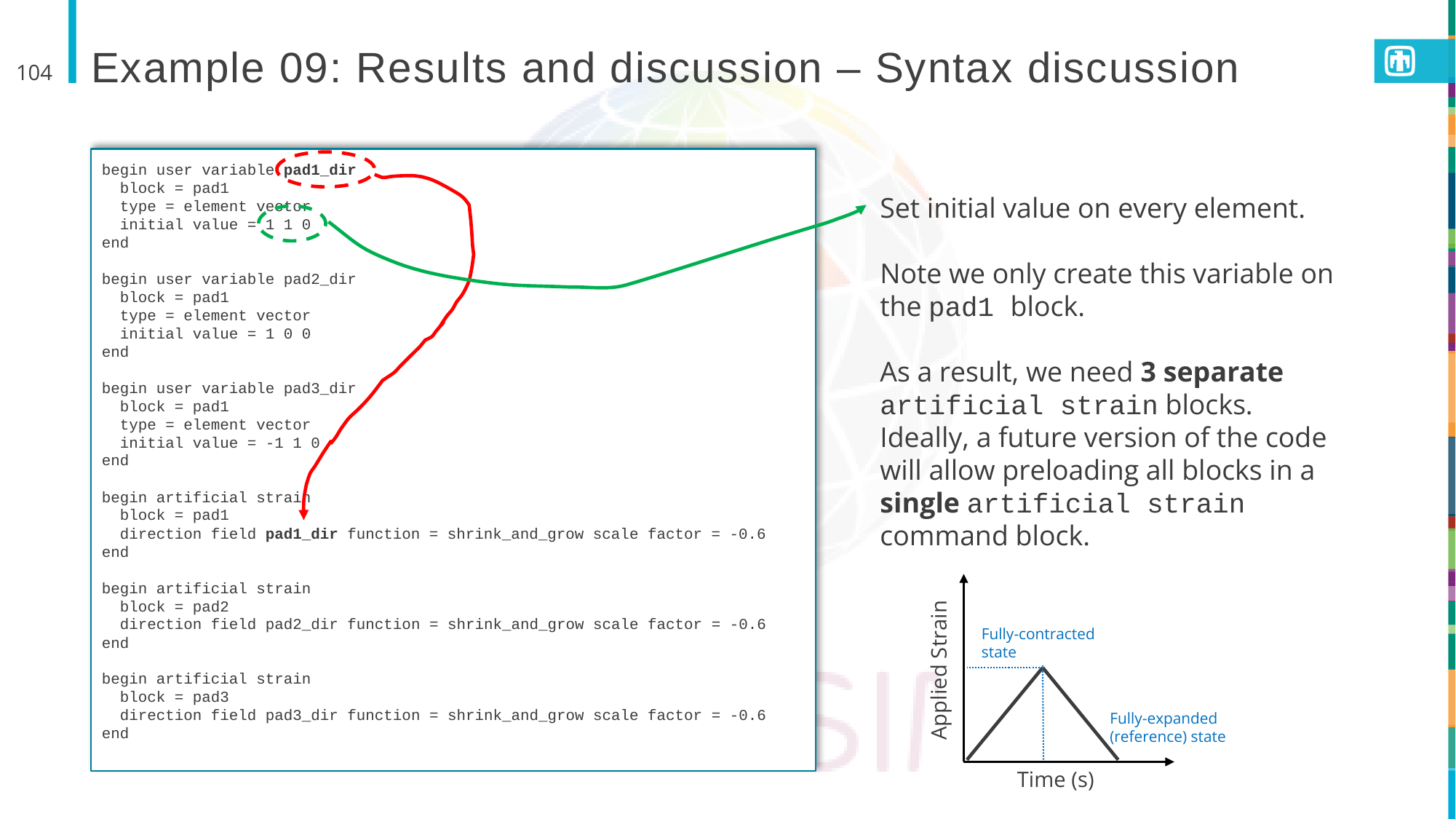

# Example 09: Results and discussion – Syntax discussion
104
begin user variable pad1_dir
  block = pad1
  type = element vector
  initial value = 1 1 0
end

begin user variable pad2_dir
  block = pad1
  type = element vector
  initial value = 1 0 0
end

begin user variable pad3_dir
  block = pad1
  type = element vector
  initial value = -1 1 0
end

begin artificial strain
  block = pad1
  direction field pad1_dir function = shrink_and_grow scale factor = -0.6
end

begin artificial strain
  block = pad2
  direction field pad2_dir function = shrink_and_grow scale factor = -0.6
end

begin artificial strain
  block = pad3
  direction field pad3_dir function = shrink_and_grow scale factor = -0.6
end

Set initial value on every element.

Note we only create this variable on the pad1 block.

As a result, we need 3 separate artificial strain blocks.  Ideally, a future version of the code will allow preloading all blocks in a single artificial strain command block.

Fully-contracted state
Applied Strain
Time (s)
Fully-expanded (reference) state